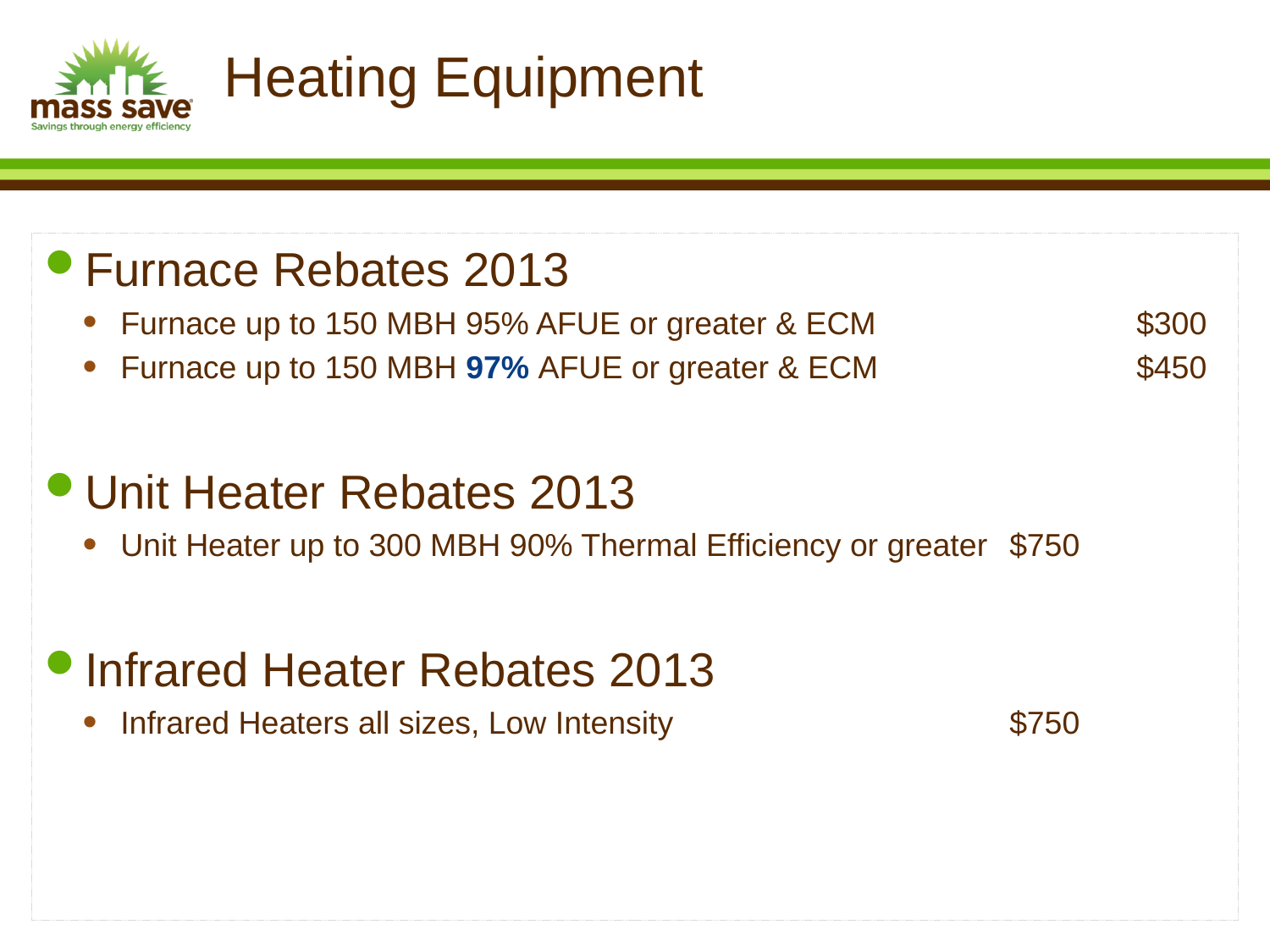

# Heating Equipment
Furnace Rebates 2013
Furnace up to 150 MBH 95% AFUE or greater & ECM   		$300
Furnace up to 150 MBH 97% AFUE or greater & ECM   		$450

Unit Heater Rebates 2013
Unit Heater up to 300 MBH 90% Thermal Efficiency or greater  	$750

Infrared Heater Rebates 2013
Infrared Heaters all sizes, Low Intensity   			$750